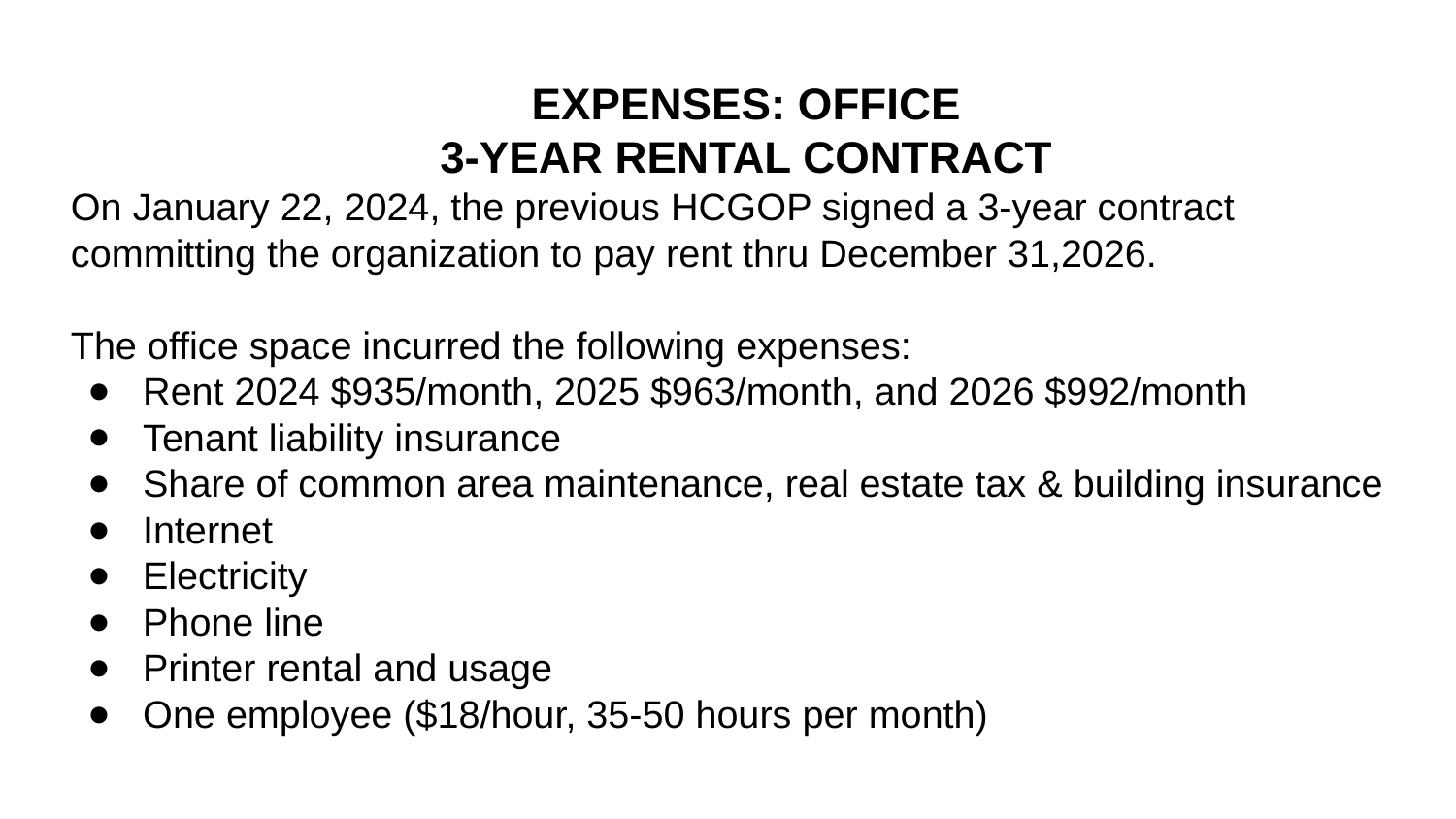

# EXPENSES: OFFICE
3-YEAR RENTAL CONTRACT
On January 22, 2024, the previous HCGOP signed a 3-year contract committing the organization to pay rent thru December 31,2026.

The office space incurred the following expenses:
Rent 2024 $935/month, 2025 $963/month, and 2026 $992/month
Tenant liability insurance
Share of common area maintenance, real estate tax & building insurance
Internet
Electricity
Phone line
Printer rental and usage
One employee ($18/hour, 35-50 hours per month)